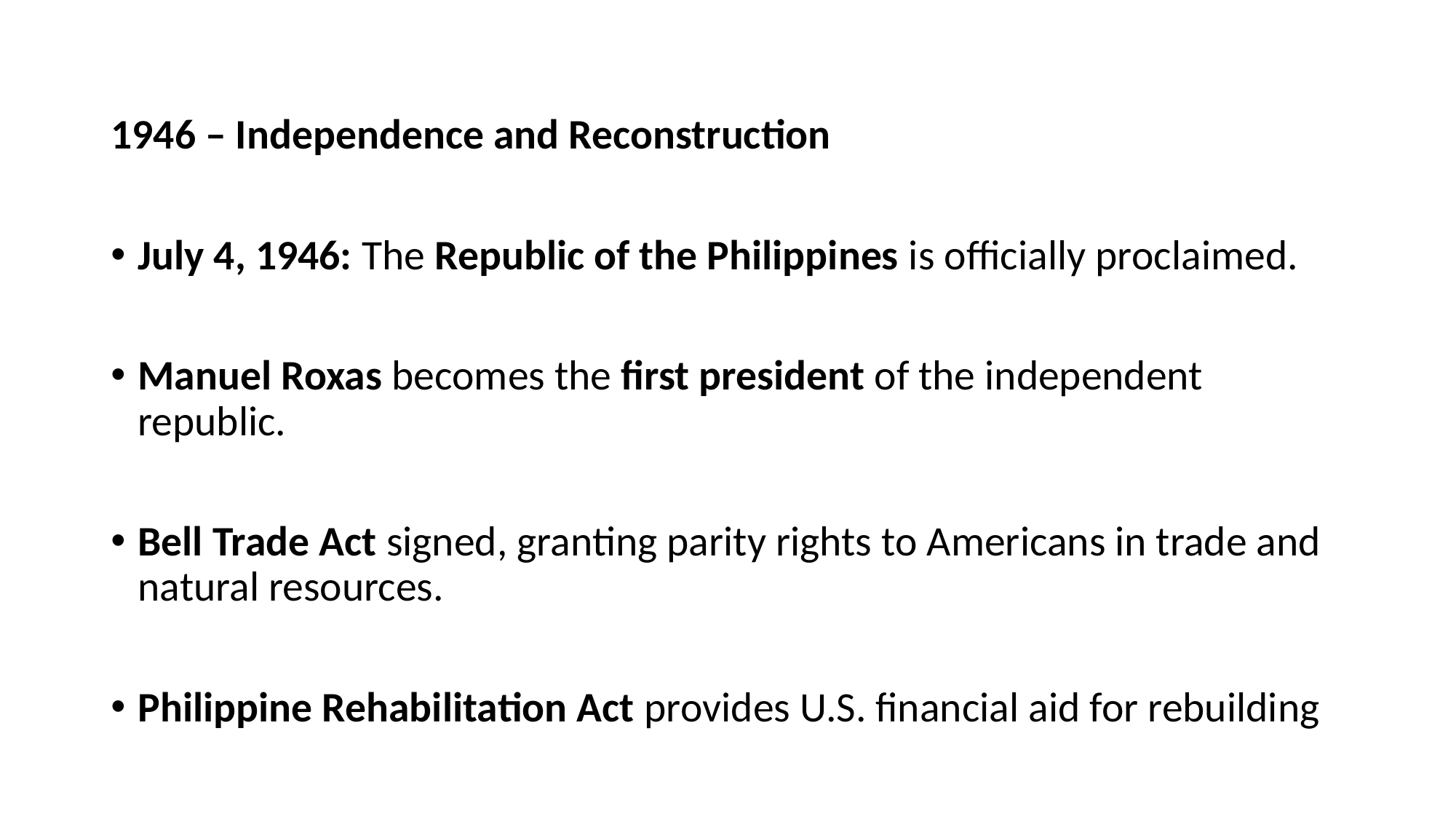

1946 – Independence and Reconstruction

July 4, 1946: The Republic of the Philippines is officially proclaimed.

Manuel Roxas becomes the first president of the independent republic.

Bell Trade Act signed, granting parity rights to Americans in trade and natural resources.

Philippine Rehabilitation Act provides U.S. financial aid for rebuilding